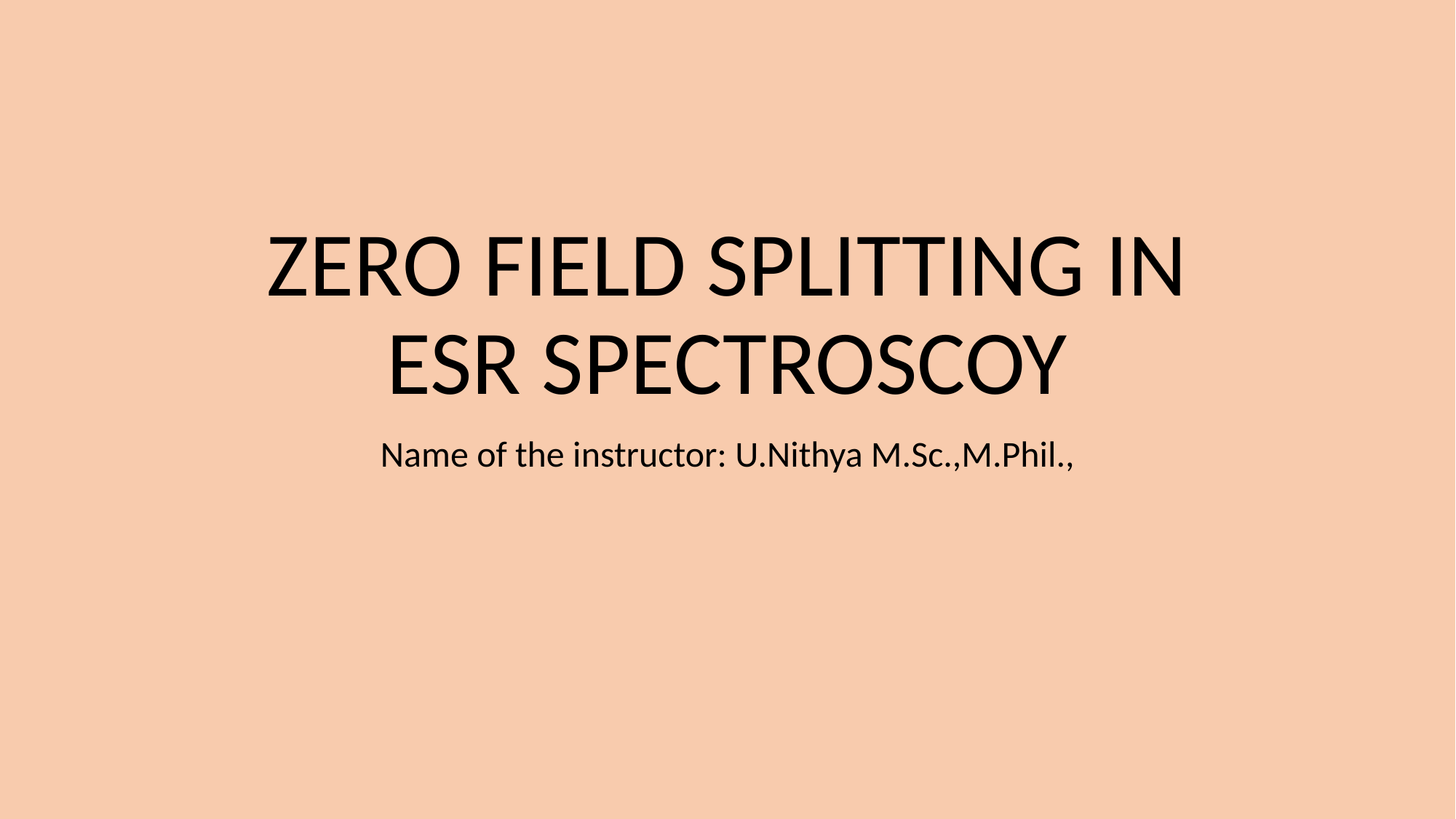

# ZERO FIELD SPLITTING IN ESR SPECTROSCOY
Name of the instructor: U.Nithya M.Sc.,M.Phil.,